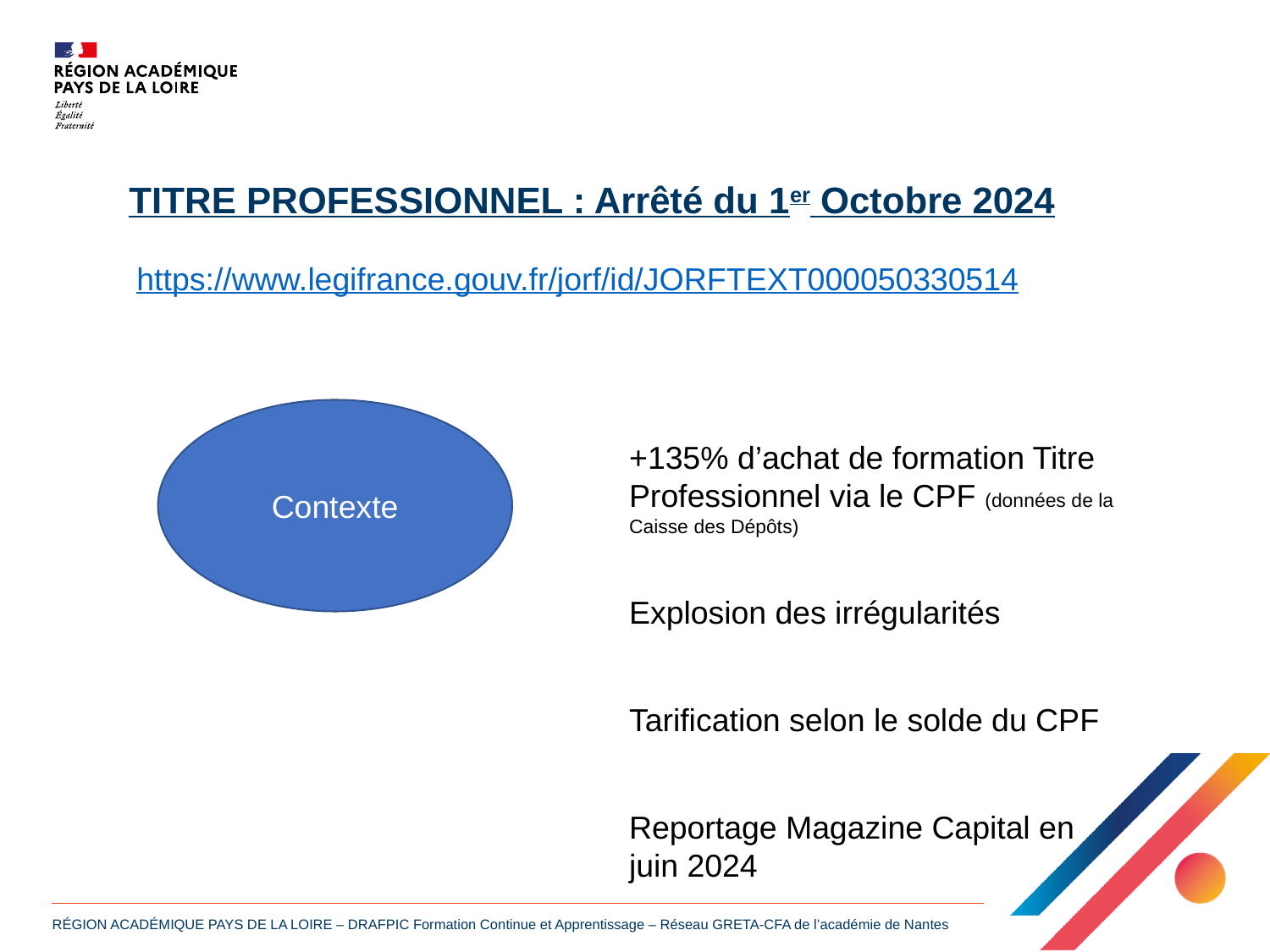

TITRE PROFESSIONNEL : Arrêté du 1er Octobre 2024
https://www.legifrance.gouv.fr/jorf/id/JORFTEXT000050330514
Contexte
+135% d’achat de formation Titre Professionnel via le CPF (données de la Caisse des Dépôts)

Explosion des irrégularités

Tarification selon le solde du CPF
Reportage Magazine Capital en juin 2024